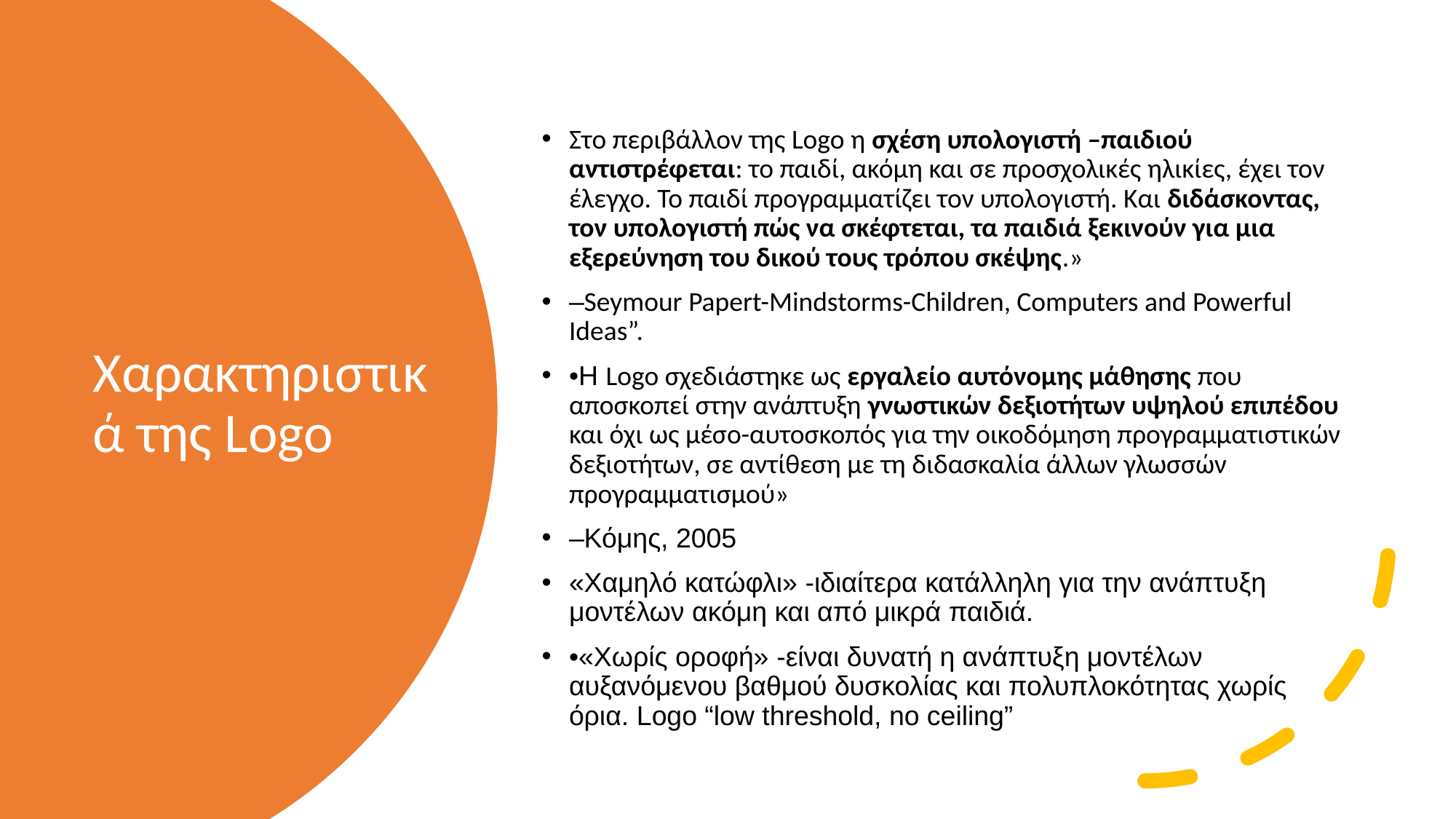

Στο περιβάλλον της Logo η σχέση υπολογιστή –παιδιού αντιστρέφεται: το παιδί, ακόμη και σε προσχολικές ηλικίες, έχει τον έλεγχο. Το παιδί προγραμματίζει τον υπολογιστή. Και διδάσκοντας, τον υπολογιστή πώς να σκέφτεται, τα παιδιά ξεκινούν για μια εξερεύνηση του δικού τους τρόπου σκέψης.»
–Seymour Papert-Mindstorms-Children, Computers and Powerful Ideas”.
•Η Logo σχεδιάστηκε ως εργαλείο αυτόνομης μάθησης που αποσκοπεί στην ανάπτυξη γνωστικών δεξιοτήτων υψηλού επιπέδου και όχι ως μέσο-αυτοσκοπός για την οικοδόμηση προγραμματιστικών δεξιοτήτων, σε αντίθεση με τη διδασκαλία άλλων γλωσσών προγραμματισμού»
–Κόμης, 2005
«Χαμηλό κατώφλι» -ιδιαίτερα κατάλληλη για την ανάπτυξη μοντέλων ακόμη και από μικρά παιδιά.
•«Χωρίς οροφή» -είναι δυνατή η ανάπτυξη μοντέλων αυξανόμενου βαθμού δυσκολίας και πολυπλοκότητας χωρίς όρια. Logo “low threshold, no ceiling”
# Χαρακτηριστικά της Logo